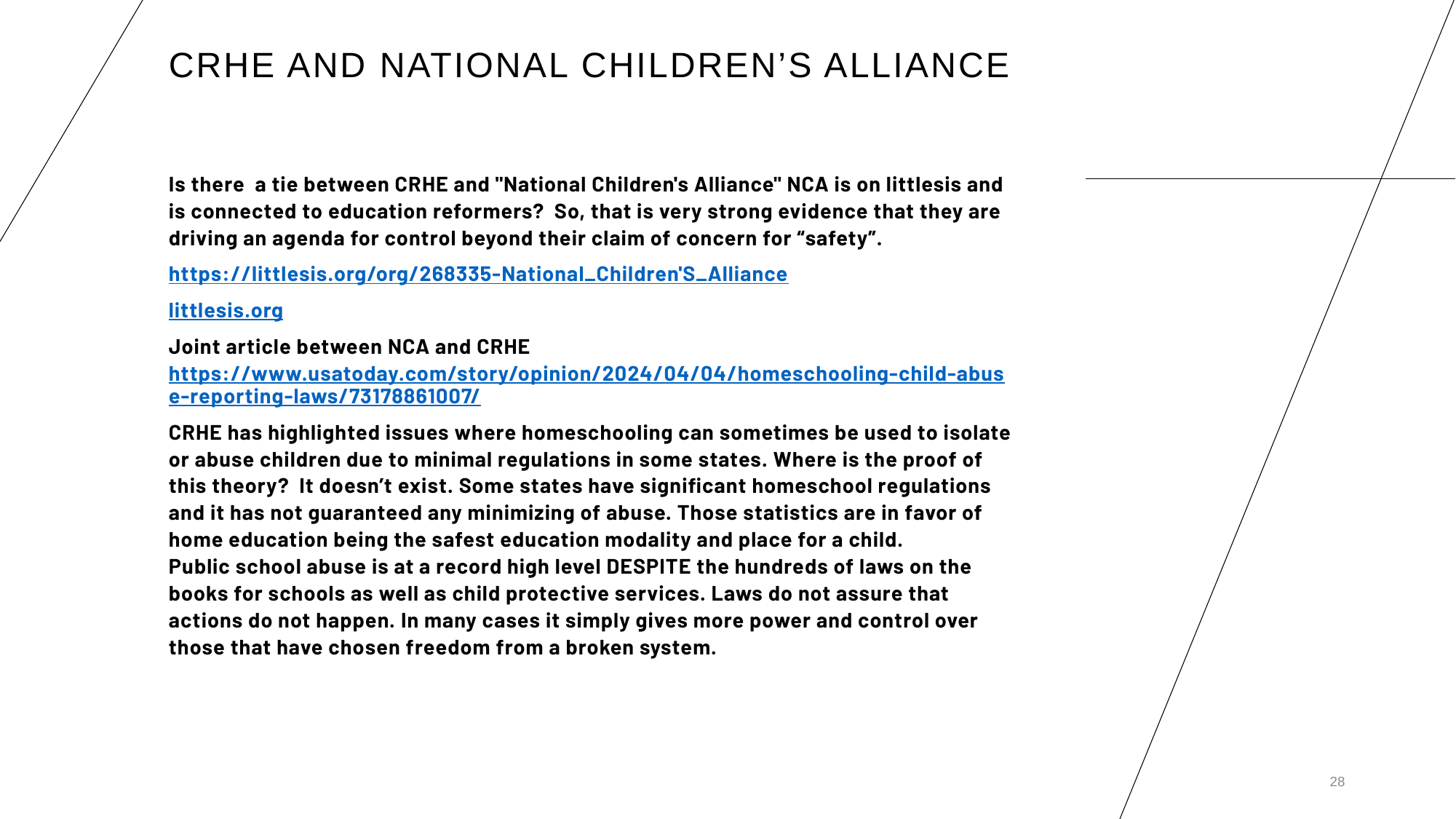

# CRHE and National children’s Alliance

Is there  a tie between CRHE and "National Children's Alliance" NCA is on littlesis and is connected to education reformers?  So, that is very strong evidence that they are driving an agenda for control beyond their claim of concern for “safety”.
https://littlesis.org/org/268335-National_Children'S_Alliance
littlesis.org
Joint article between NCA and CRHE https://www.usatoday.com/story/opinion/2024/04/04/homeschooling-child-abuse-reporting-laws/73178861007/
CRHE has highlighted issues where homeschooling can sometimes be used to isolate or abuse children due to minimal regulations in some states. Where is the proof of this theory?  It doesn’t exist. Some states have significant homeschool regulations and it has not guaranteed any minimizing of abuse. Those statistics are in favor of home education being the safest education modality and place for a child.
Public school abuse is at a record high level DESPITE the hundreds of laws on the books for schools as well as child protective services. Laws do not assure that actions do not happen. In many cases it simply gives more power and control over those that have chosen freedom from a broken system.

28